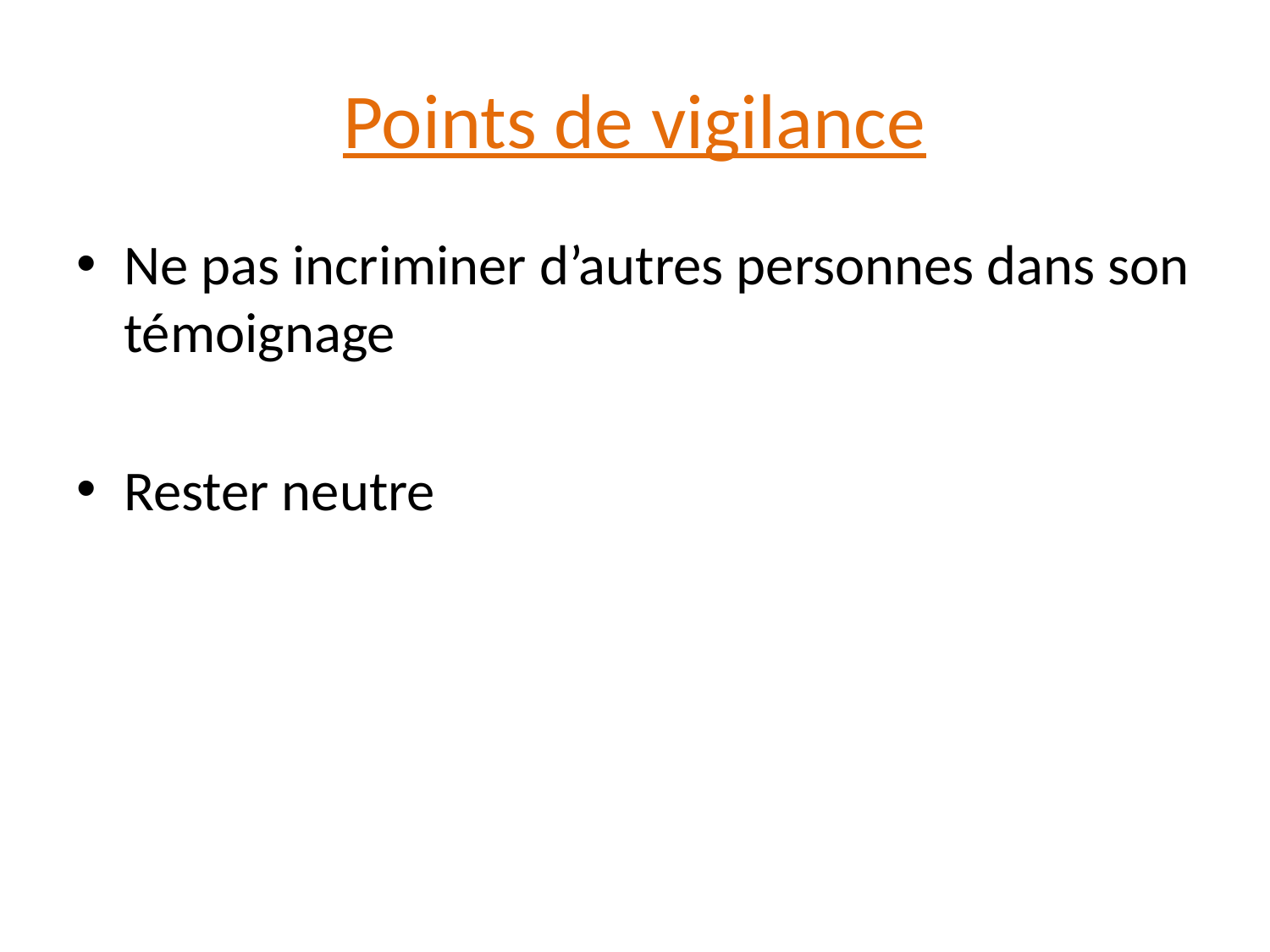

# Points de vigilance
Ne pas incriminer d’autres personnes dans son témoignage

Rester neutre